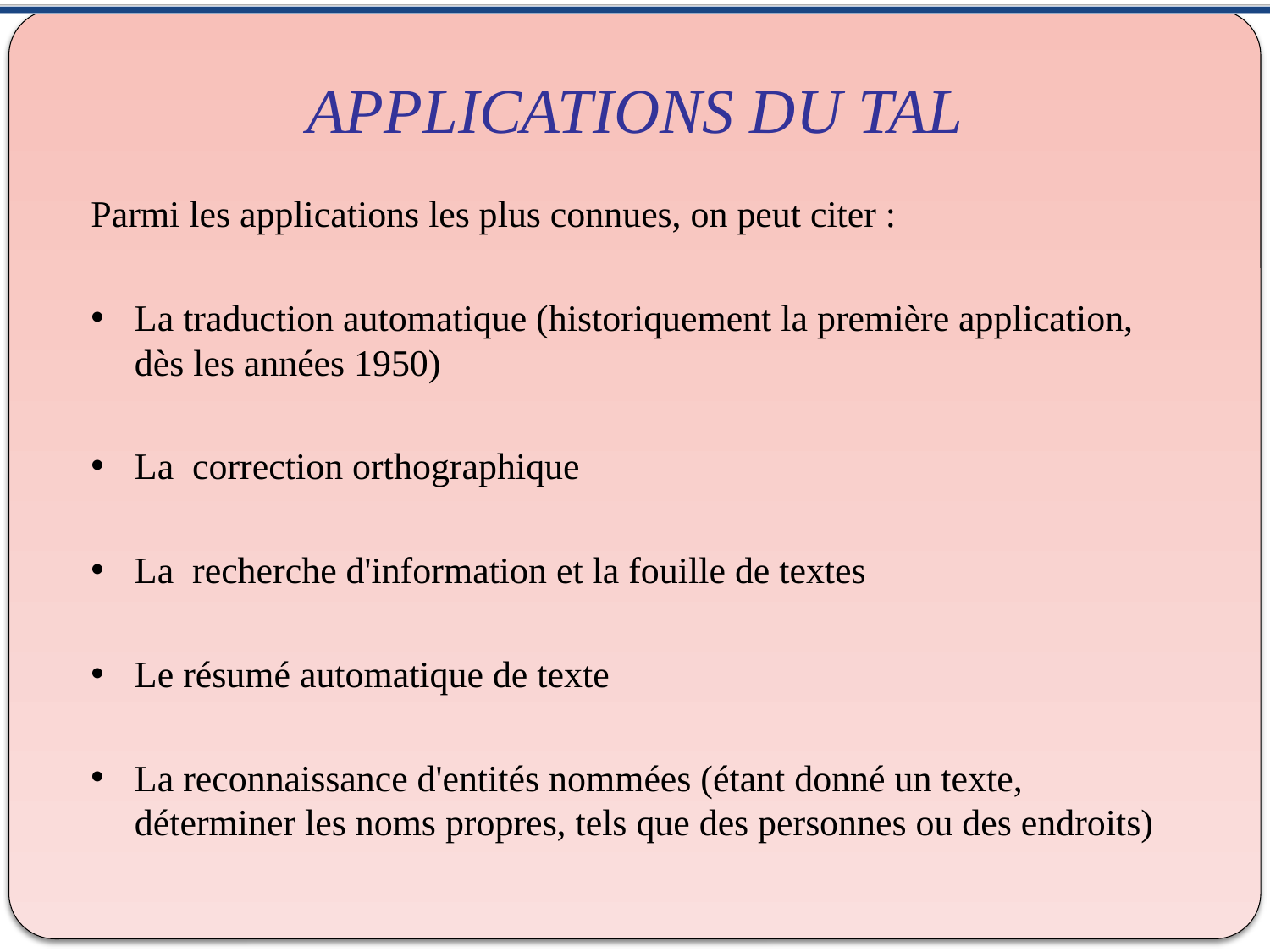

# APPLICATIONS DU TAL
Parmi les applications les plus connues, on peut citer :

La traduction automatique (historiquement la première application, dès les années 1950)

La  correction orthographique

La  recherche d'information et la fouille de textes

Le résumé automatique de texte

La reconnaissance d'entités nommées (étant donné un texte, déterminer les noms propres, tels que des personnes ou des endroits)